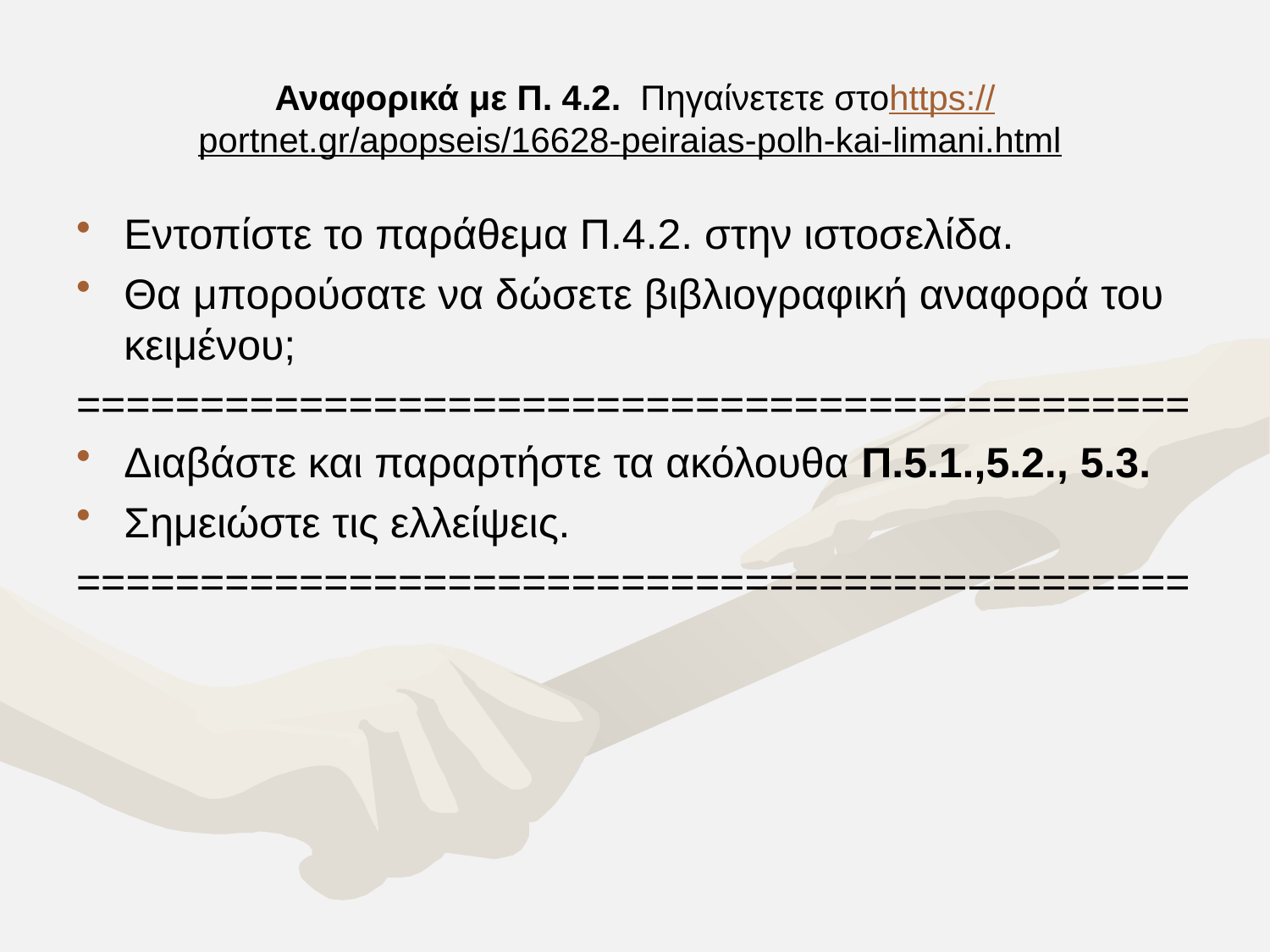

# Αναφορικά με Π. 4.2.  Πηγαίνετετε στο https://portnet.gr/apopseis/16628-peiraias-polh-kai-limani.html
Εντοπίστε το παράθεμα Π.4.2. στην ιστοσελίδα.
Θα μπορούσατε να δώσετε βιβλιογραφική αναφορά του κειμένου;
=============================================
Διαβάστε και παραρτήστε τα ακόλουθα Π.5.1.,5.2., 5.3.
Σημειώστε τις ελλείψεις.
=============================================

16